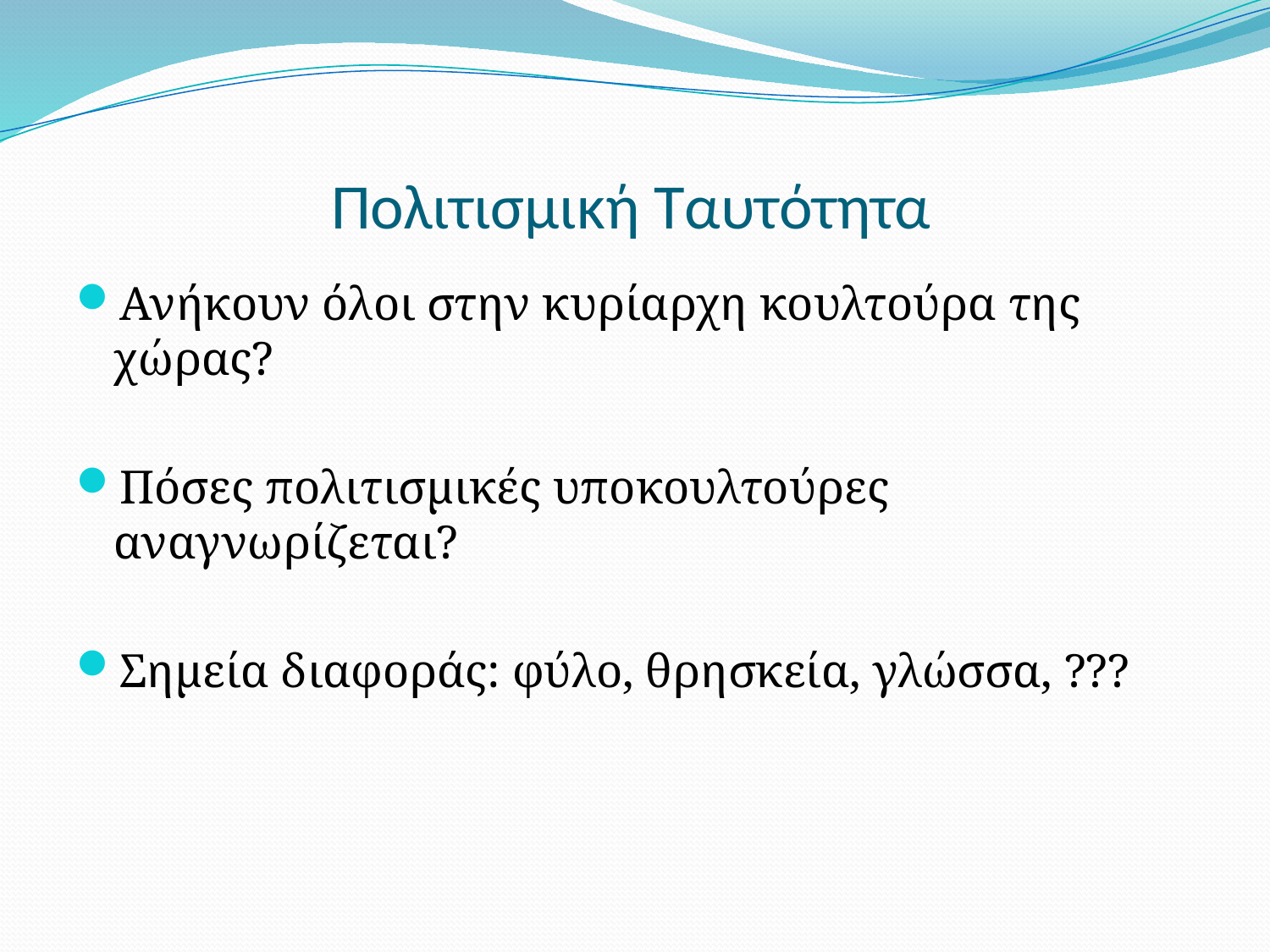

# Πολιτισμική Ταυτότητα
Ανήκουν όλοι στην κυρίαρχη κουλτούρα της χώρας?

Πόσες πολιτισμικές υποκουλτούρες αναγνωρίζεται?

Σημεία διαφοράς: φύλο, θρησκεία, γλώσσα, ???